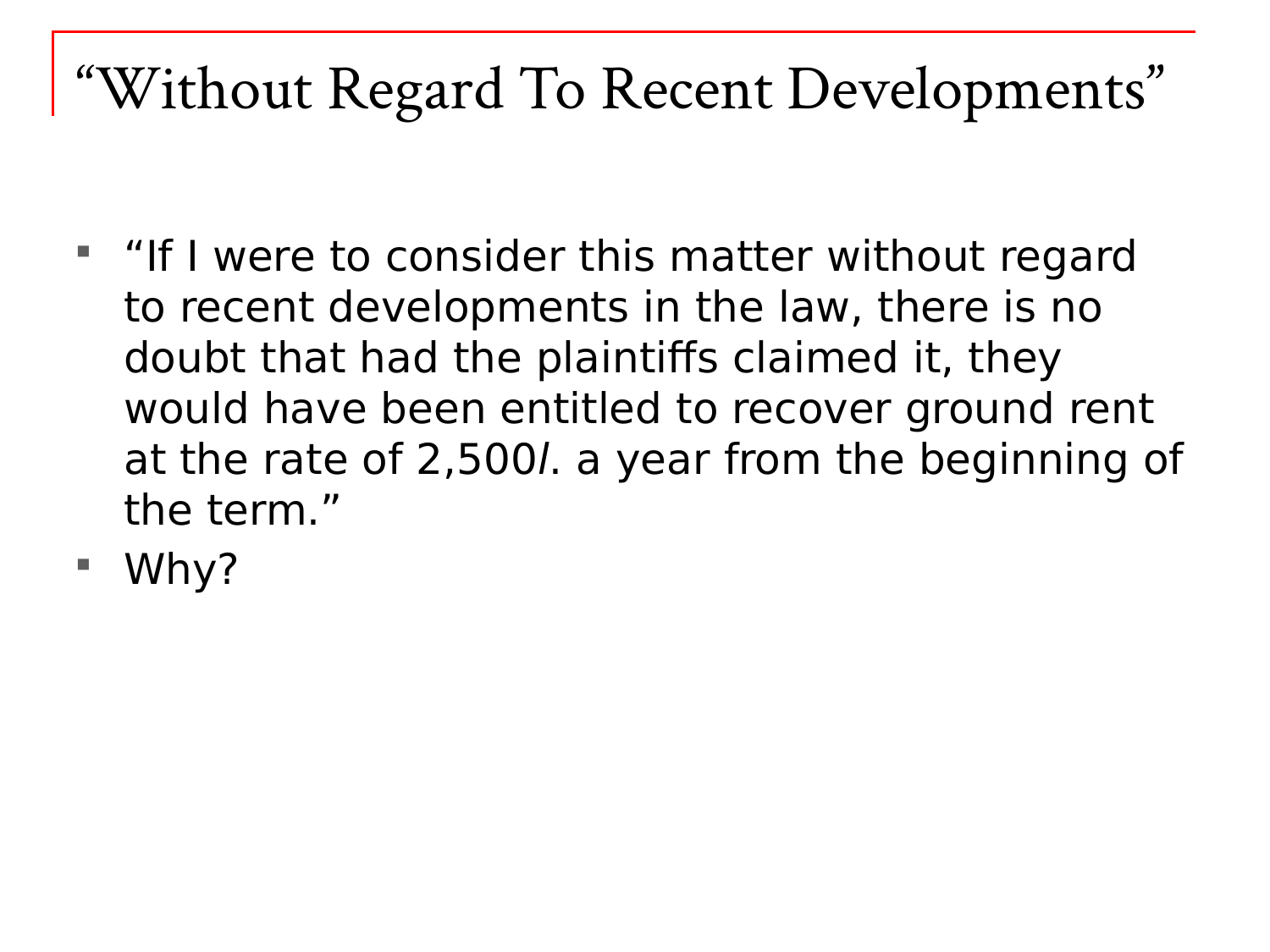

# “Without Regard To Recent Developments”
“If I were to consider this matter without regard to recent developments in the law, there is no doubt that had the plaintiffs claimed it, they would have been entitled to recover ground rent at the rate of 2,500l. a year from the beginning of the term.”
Why?